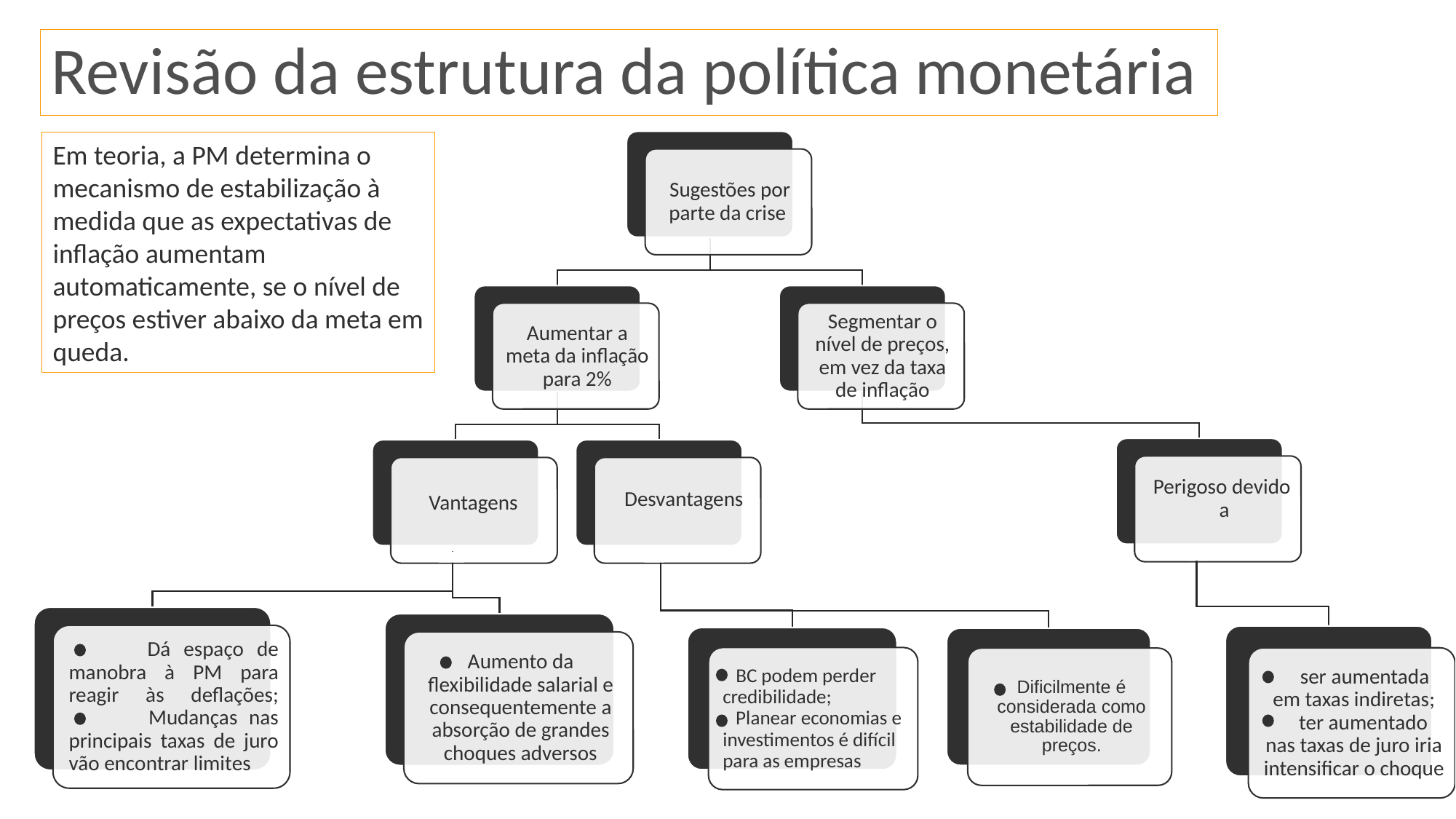

Revisão da estrutura da política monetária
Sugestões por parte da crise
Aumentar a meta da inflação para 2%

Segmentar o nível de preços, em vez da taxa de inflação

Em teoria, a PM determina o mecanismo de estabilização à medida que as expectativas de inflação aumentam automaticamente, se o nível de preços estiver abaixo da meta em queda.
Perigoso devido
 a
   ser aumentada em taxas indiretas;
    ter aumentado nas taxas de juro iria intensificar o choque
Desvantagens
Dificilmente é considerada como estabilidade de preços.
   BC podem perder credibilidade;
   Planear economias e investimentos é difícil para as empresas
Vantagens
Aumento da flexibilidade salarial e consequentemente a absorção de grandes choques adversos
      Dá espaço de manobra à PM para reagir às deflações;
       Mudanças nas principais taxas de juro vão encontrar limites